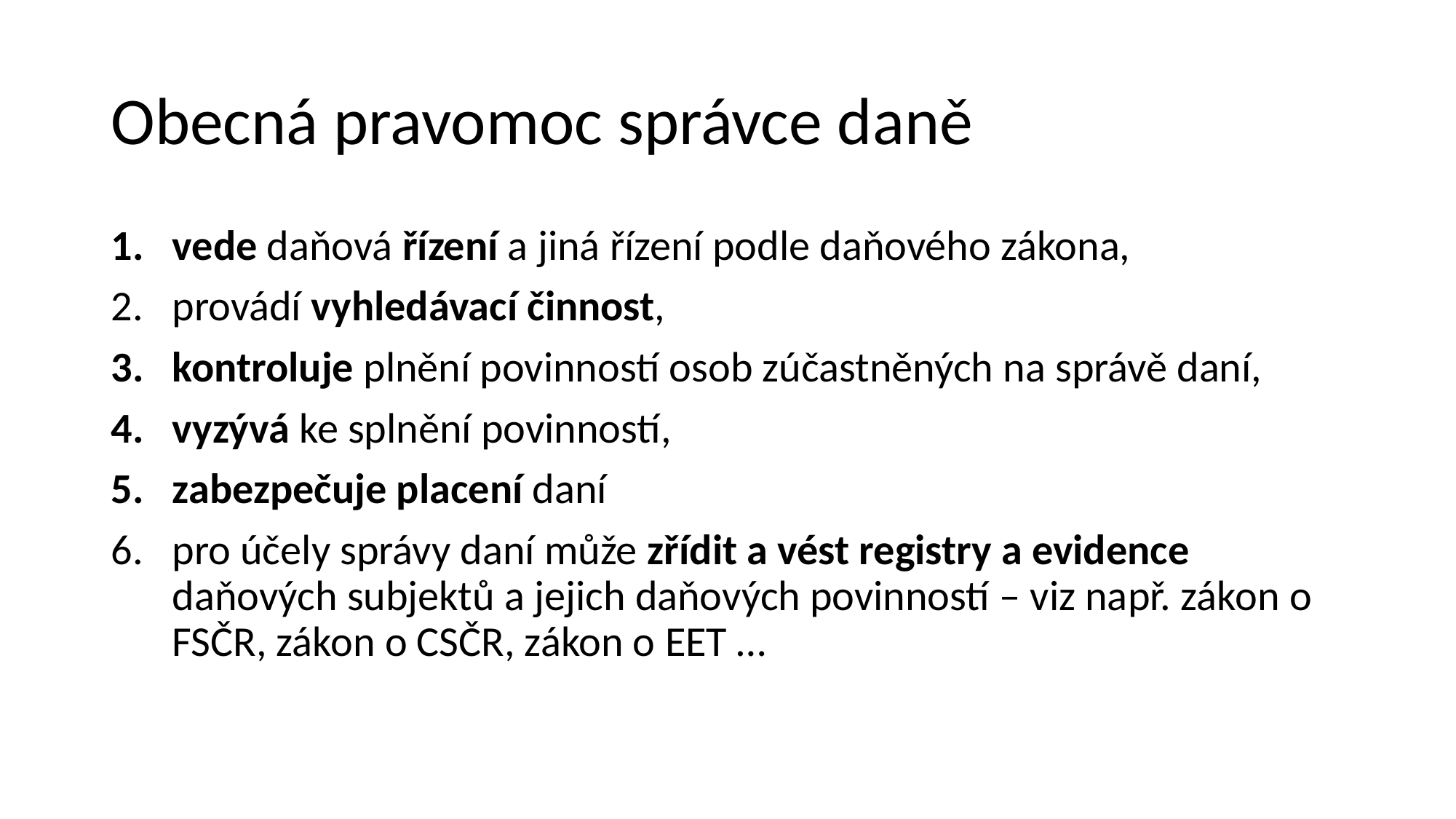

# Obecná pravomoc správce daně
vede daňová řízení a jiná řízení podle daňového zákona,
provádí vyhledávací činnost,
kontroluje plnění povinností osob zúčastněných na správě daní,
vyzývá ke splnění povinností,
zabezpečuje placení daní
pro účely správy daní může zřídit a vést registry a evidence daňových subjektů a jejich daňových povinností – viz např. zákon o FSČR, zákon o CSČR, zákon o EET …